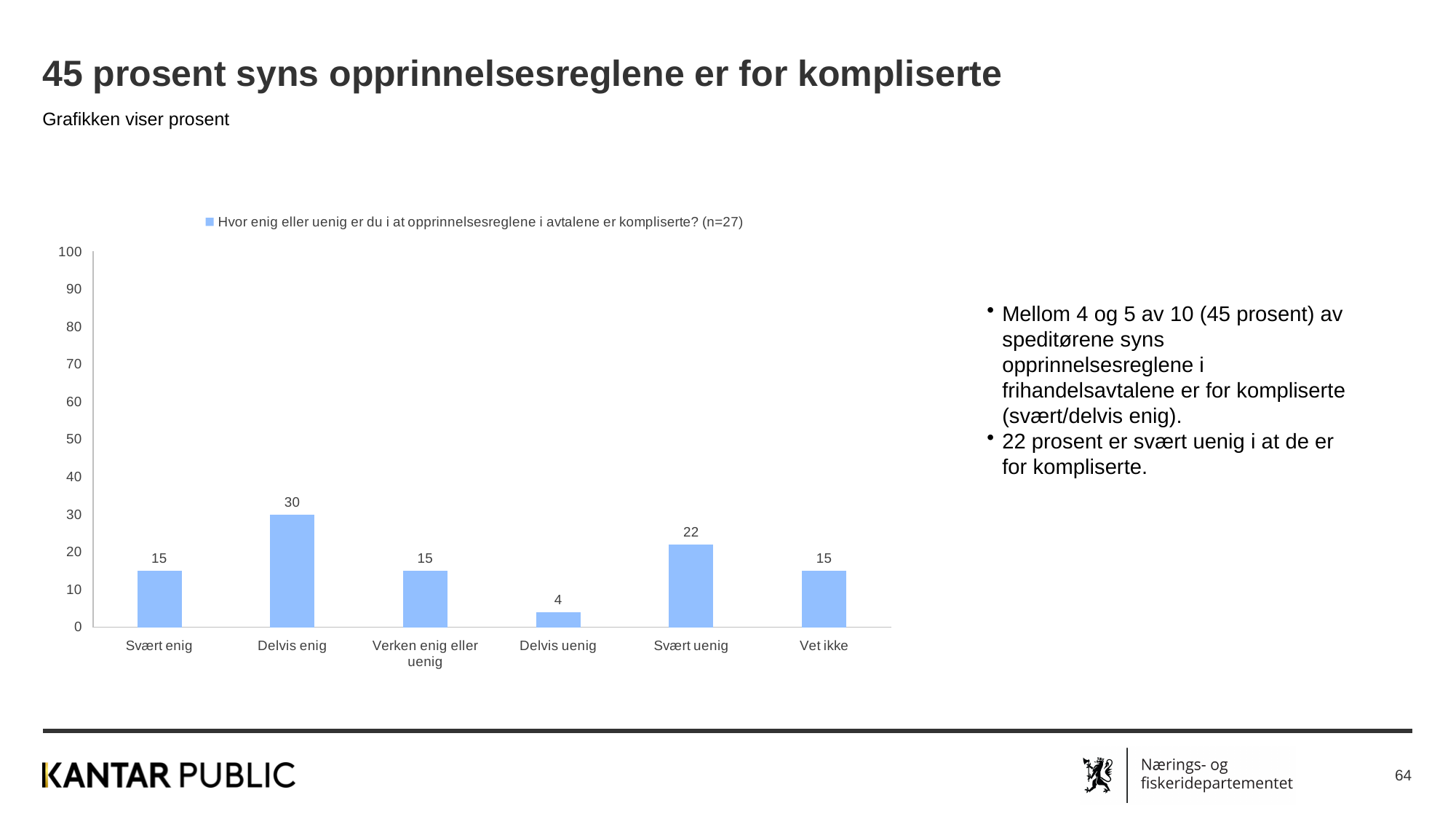

45 prosent syns opprinnelsesreglene er for kompliserte
Grafikken viser prosent

### Chart

| Category | Hvor enig eller uenig er du i at opprinnelsesreglene i avtalene er kompliserte? (n=27) |
|---|---|
| Svært enig | 15.0 |
| Delvis enig | 30.0 |
| Verken enig eller uenig | 15.0 |
| Delvis uenig | 4.0 |
| Svært uenig | 22.0 |
| Vet ikke | 15.0 |
Mellom 4 og 5 av 10 (45 prosent) av speditørene syns opprinnelsesreglene i frihandelsavtalene er for kompliserte (svært/delvis enig).
22 prosent er svært uenig i at de er for kompliserte.

64